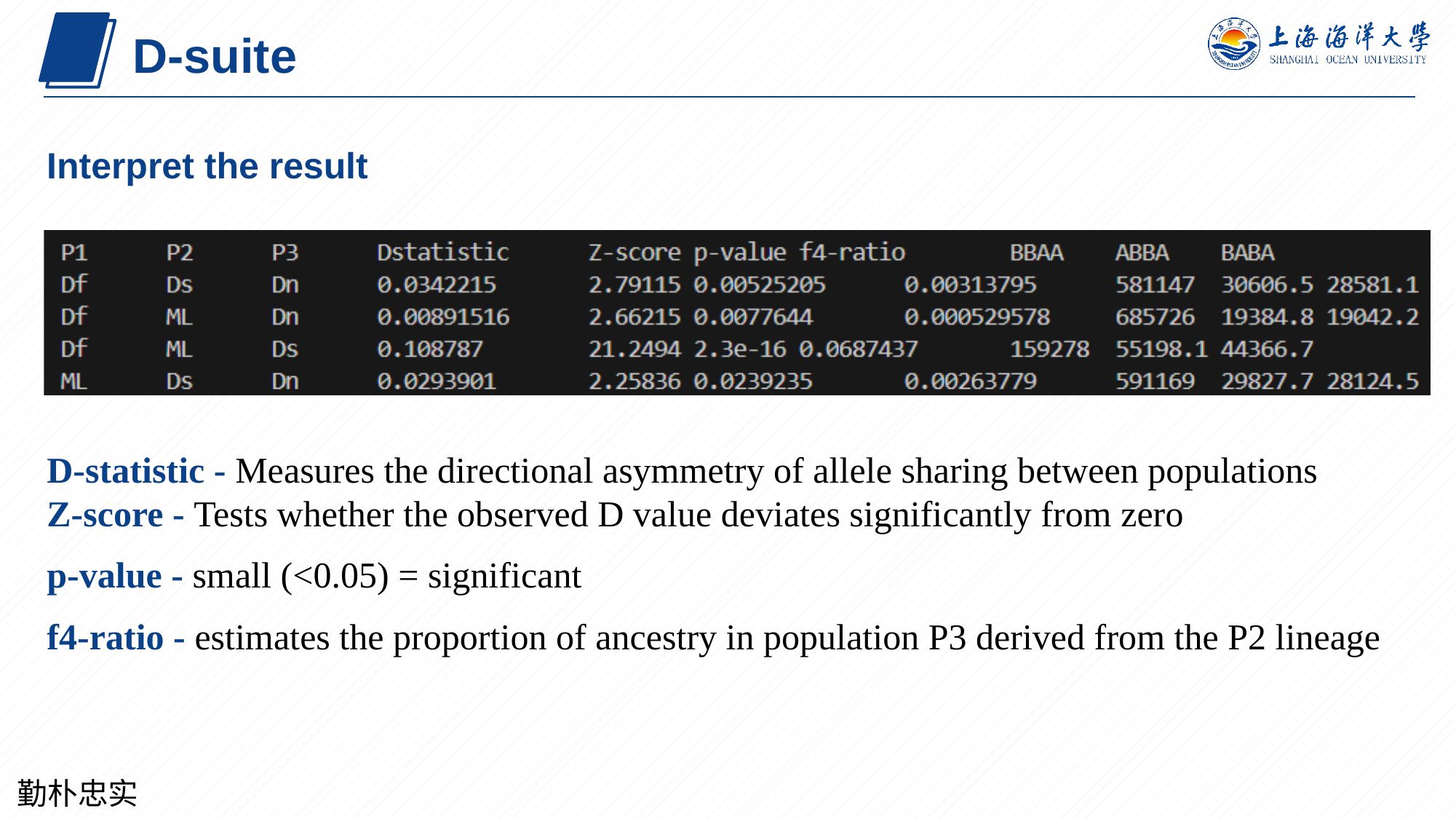

D-suite
Interpret the result

D-statistic - Measures the directional asymmetry of allele sharing between populations
Z-score - Tests whether the observed D value deviates significantly from zero
p-value - small (<0.05) = significant
f4-ratio - estimates the proportion of ancestry in population P3 derived from the P2 lineage